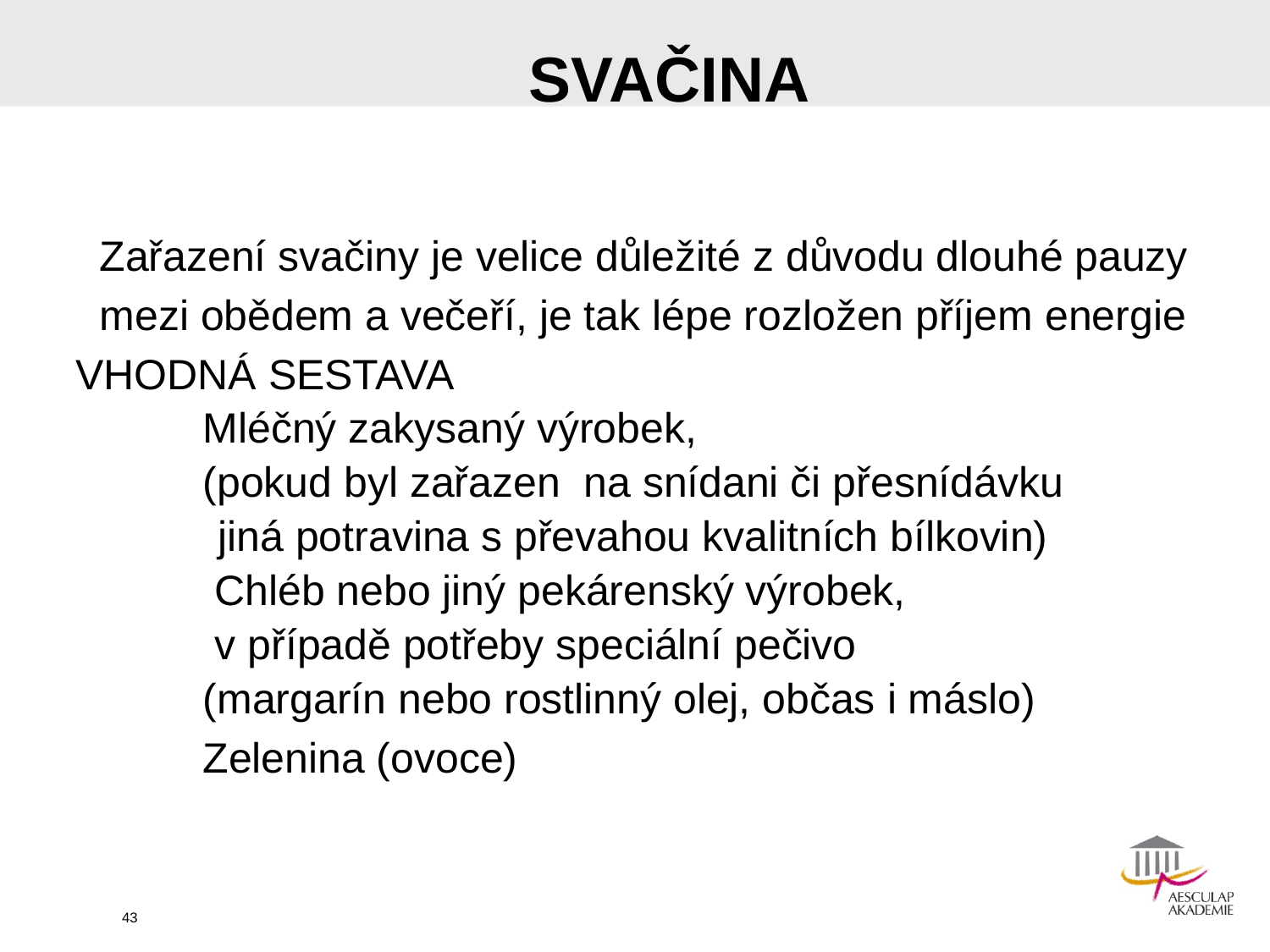

SVAČINA
  Zařazení svačiny je velice důležité z důvodu dlouhé pauzy
  mezi obědem a večeří, je tak lépe rozložen příjem energie
VHODNÁ SESTAVA
	Mléčný zakysaný výrobek,
  	(pokud byl zařazen  na snídani či přesnídávku
            jiná potravina s převahou kvalitních bílkovin)
	 Chléb nebo jiný pekárenský výrobek,
   	 v případě potřeby speciální pečivo
	(margarín nebo rostlinný olej, občas i máslo)
	Zelenina (ovoce)

43